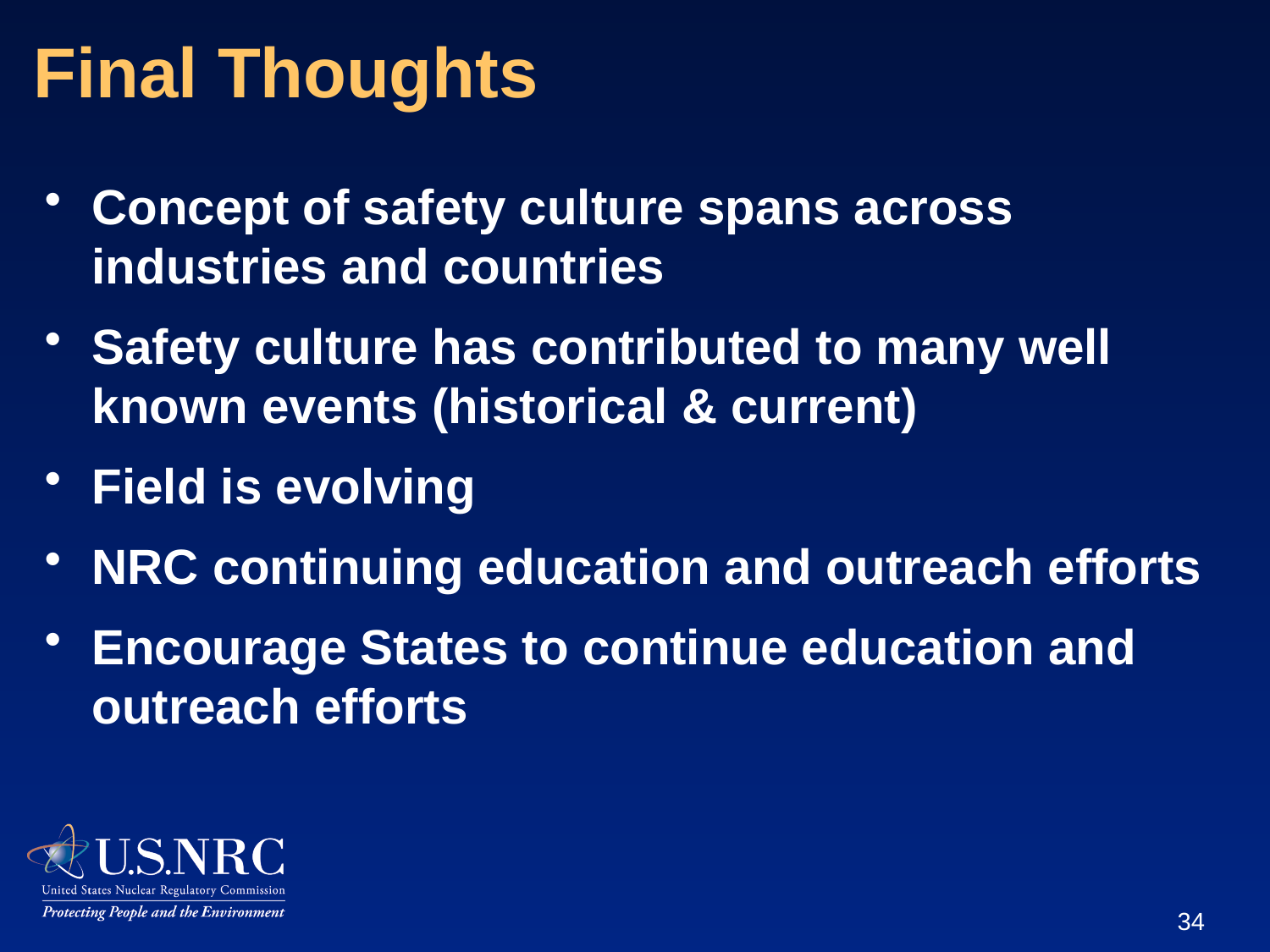

# Final Thoughts
Concept of safety culture spans across industries and countries
Safety culture has contributed to many well known events (historical & current)
Field is evolving
NRC continuing education and outreach efforts
Encourage States to continue education and outreach efforts
34